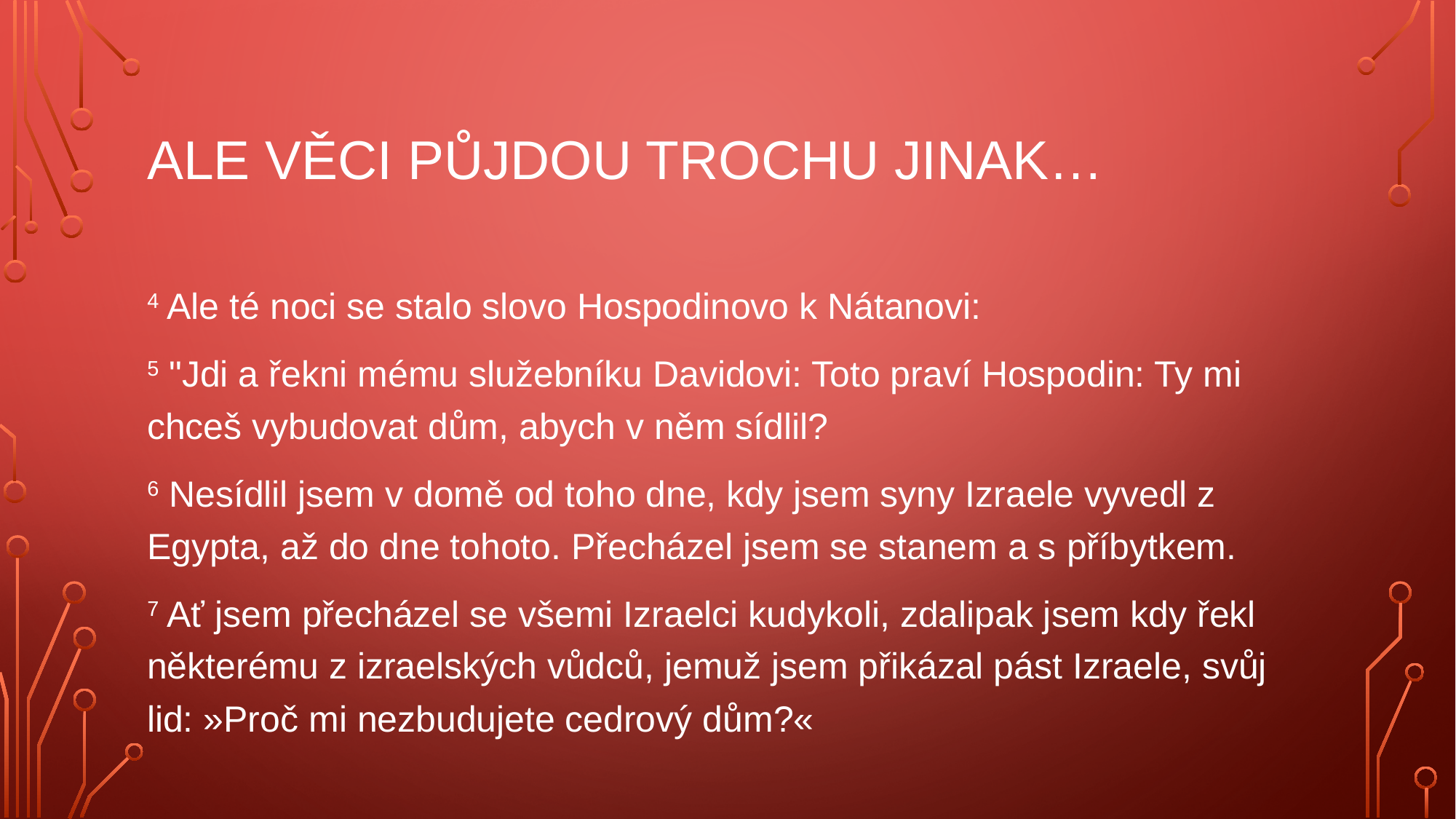

# Ale věci půjdou trochu jinak…
4 Ale té noci se stalo slovo Hospodinovo k Nátanovi:
5 "Jdi a řekni mému služebníku Davidovi: Toto praví Hospodin: Ty mi chceš vybudovat dům, abych v něm sídlil?
6 Nesídlil jsem v domě od toho dne, kdy jsem syny Izraele vyvedl z Egypta, až do dne tohoto. Přecházel jsem se stanem a s příbytkem.
7 Ať jsem přecházel se všemi Izraelci kudykoli, zdalipak jsem kdy řekl některému z izraelských vůdců, jemuž jsem přikázal pást Izraele, svůj lid: »Proč mi nezbudujete cedrový dům?«